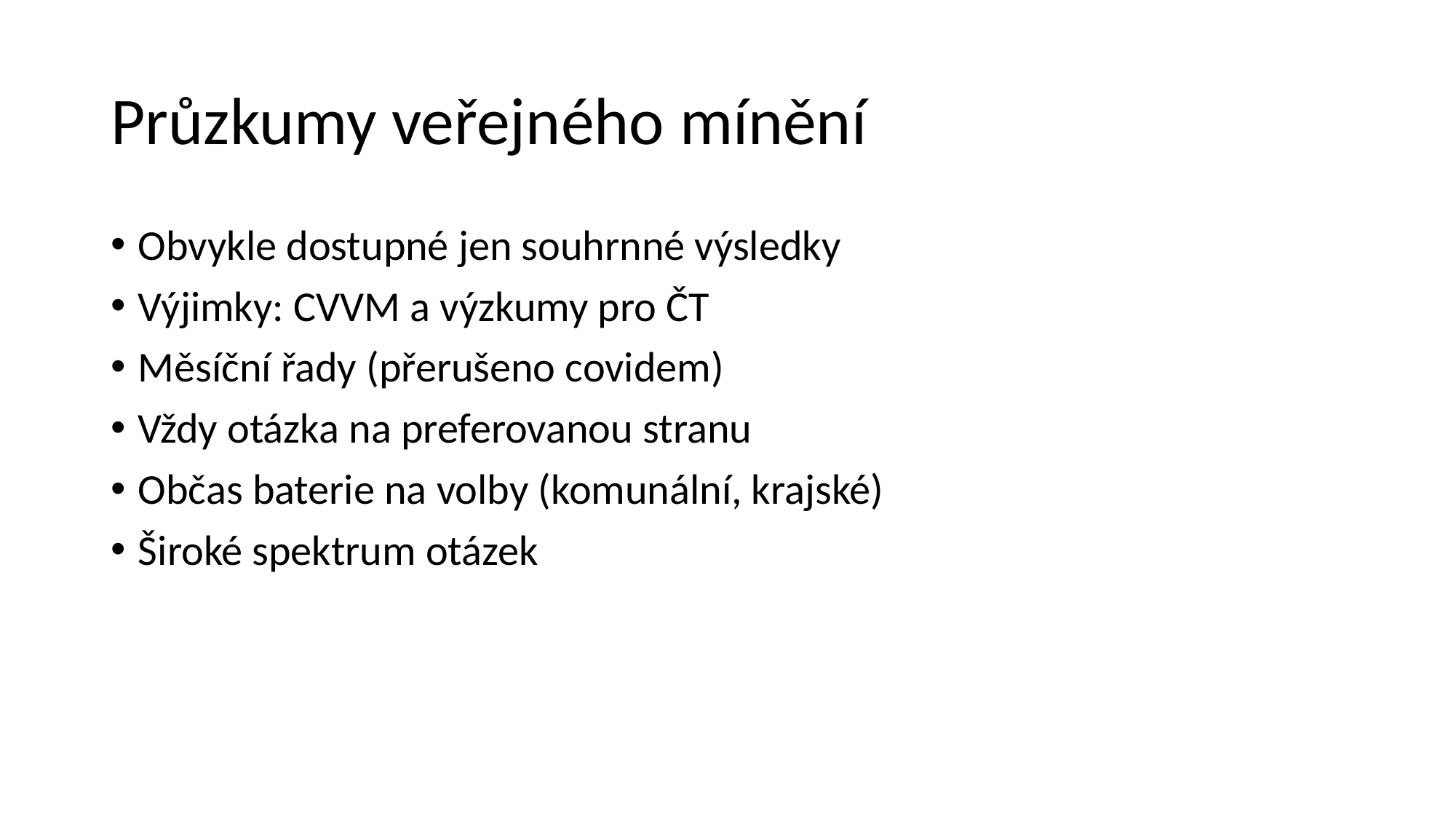

# Průzkumy veřejného mínění
Obvykle dostupné jen souhrnné výsledky
Výjimky: CVVM a výzkumy pro ČT
Měsíční řady (přerušeno covidem)
Vždy otázka na preferovanou stranu
Občas baterie na volby (komunální, krajské)
Široké spektrum otázek